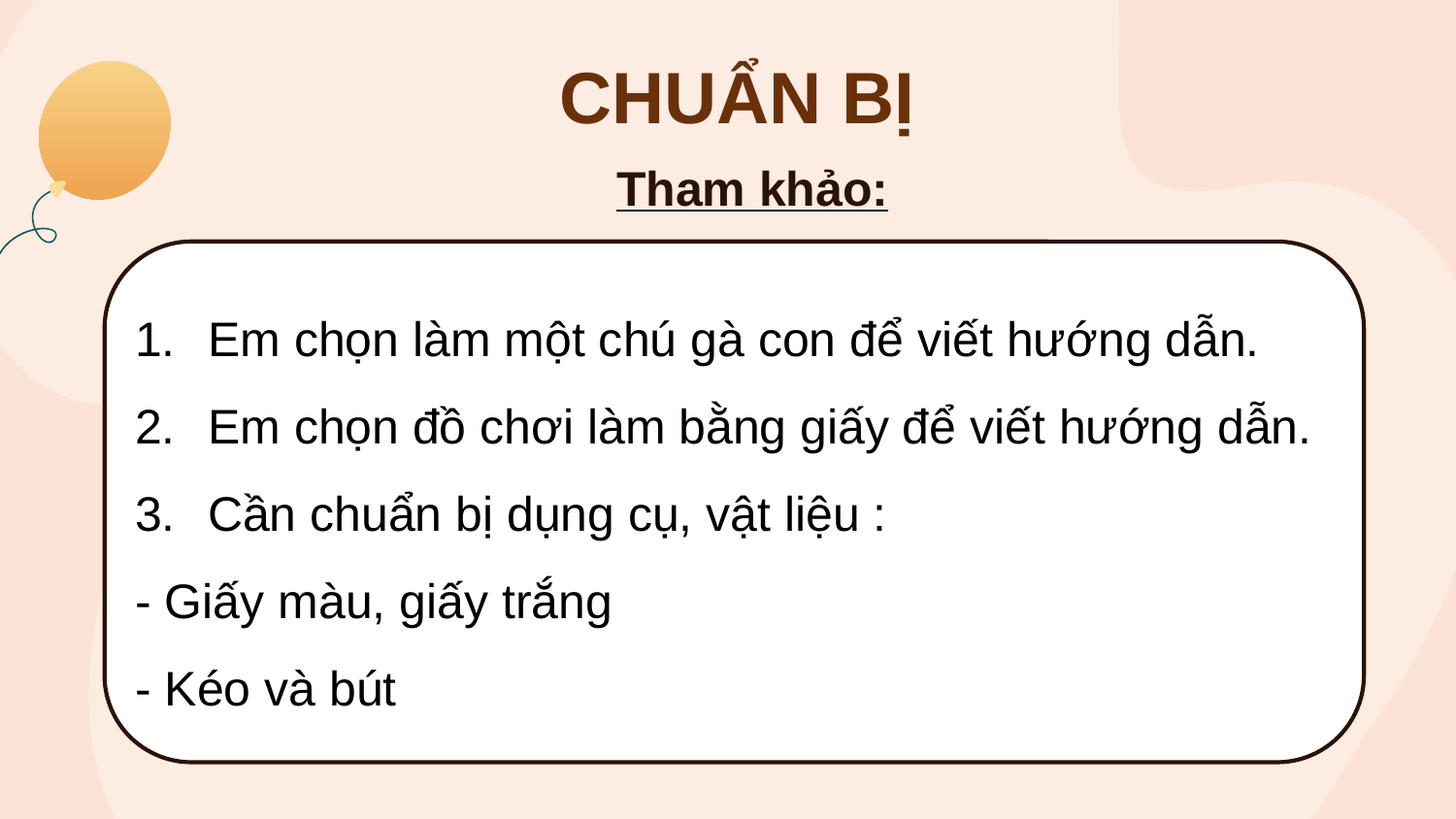

# CHUẨN BỊ

Tham khảo:

Em chọn làm một chú gà con để viết hướng dẫn.
Em chọn đồ chơi làm bằng giấy để viết hướng dẫn.
Cần chuẩn bị dụng cụ, vật liệu :
- Giấy màu, giấy trắng
- Kéo và bút